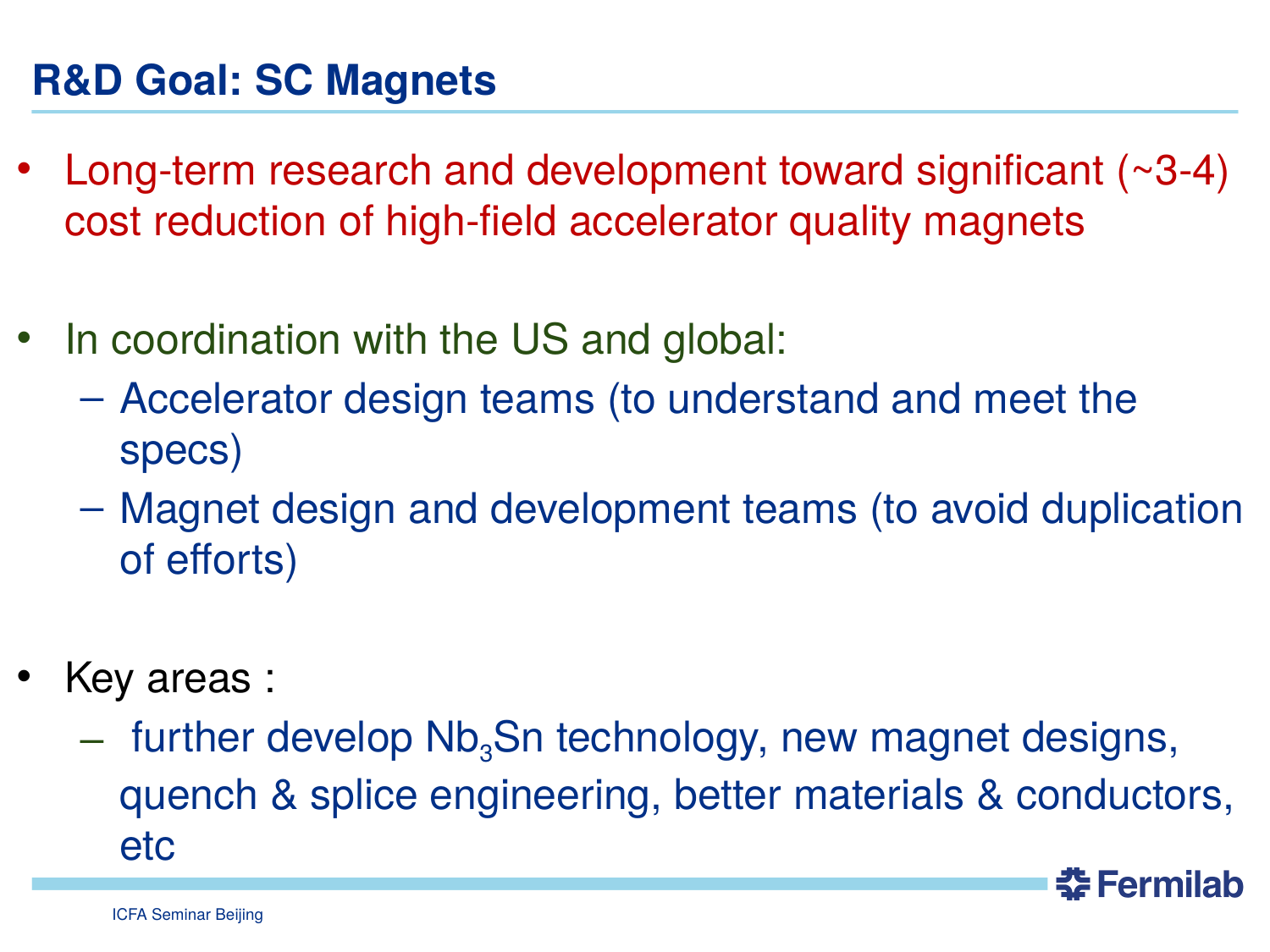

# R&D Goal: SC Magnets
Long-term research and development toward significant (~3-4) cost reduction of high-field accelerator quality magnets

In coordination with the US and global:
Accelerator design teams (to understand and meet the specs)
Magnet design and development teams (to avoid duplication of efforts)

Key areas :
 further develop Nb3Sn technology, new magnet designs, quench & splice engineering, better materials & conductors, etc

ICFA Seminar Beijing